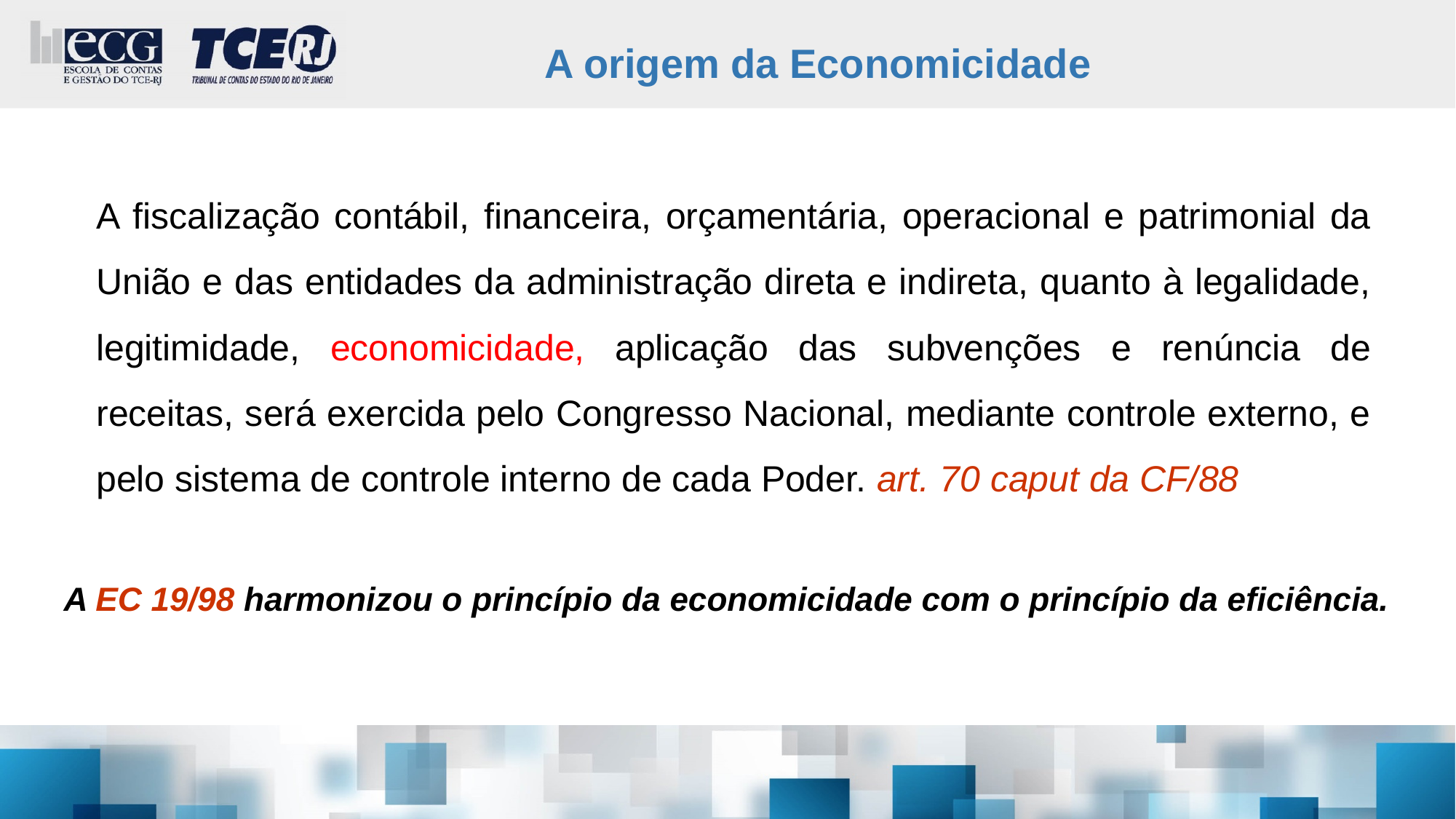

# A origem da Economicidade
A fiscalização contábil, financeira, orçamentária, operacional e patrimonial da União e das entidades da administração direta e indireta, quanto à legalidade, legitimidade, economicidade, aplicação das subvenções e renúncia de receitas, será exercida pelo Congresso Nacional, mediante controle externo, e pelo sistema de controle interno de cada Poder. art. 70 caput da CF/88
A EC 19/98 harmonizou o princípio da economicidade com o princípio da eficiência.